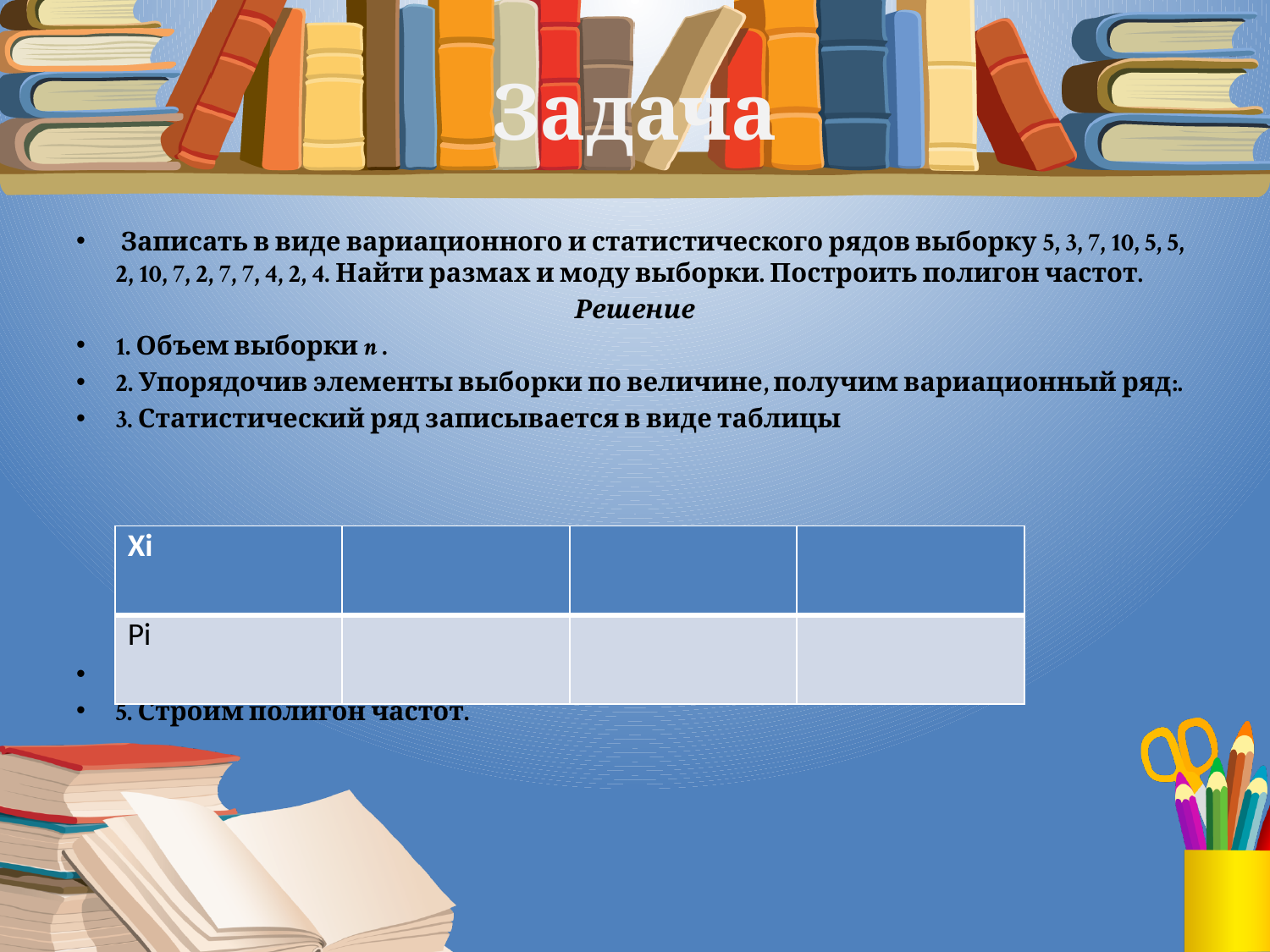

# Задача
 Записать в виде вариационного и статистического рядов выборку 5, 3, 7, 10, 5, 5, 2, 10, 7, 2, 7, 7, 4, 2, 4. Найти размах и моду выборки. Построить полигон частот.
Решение
1. Объем выборки n .
2. Упорядочив элементы выборки по величине, получим вариационный ряд:.
3. Статистический ряд записывается в виде таблицы

4. размах и мода выборки.
5. Строим полигон частот.

| Xi |  |  |  |
| --- | --- | --- | --- |
| Pi |  |  |  |